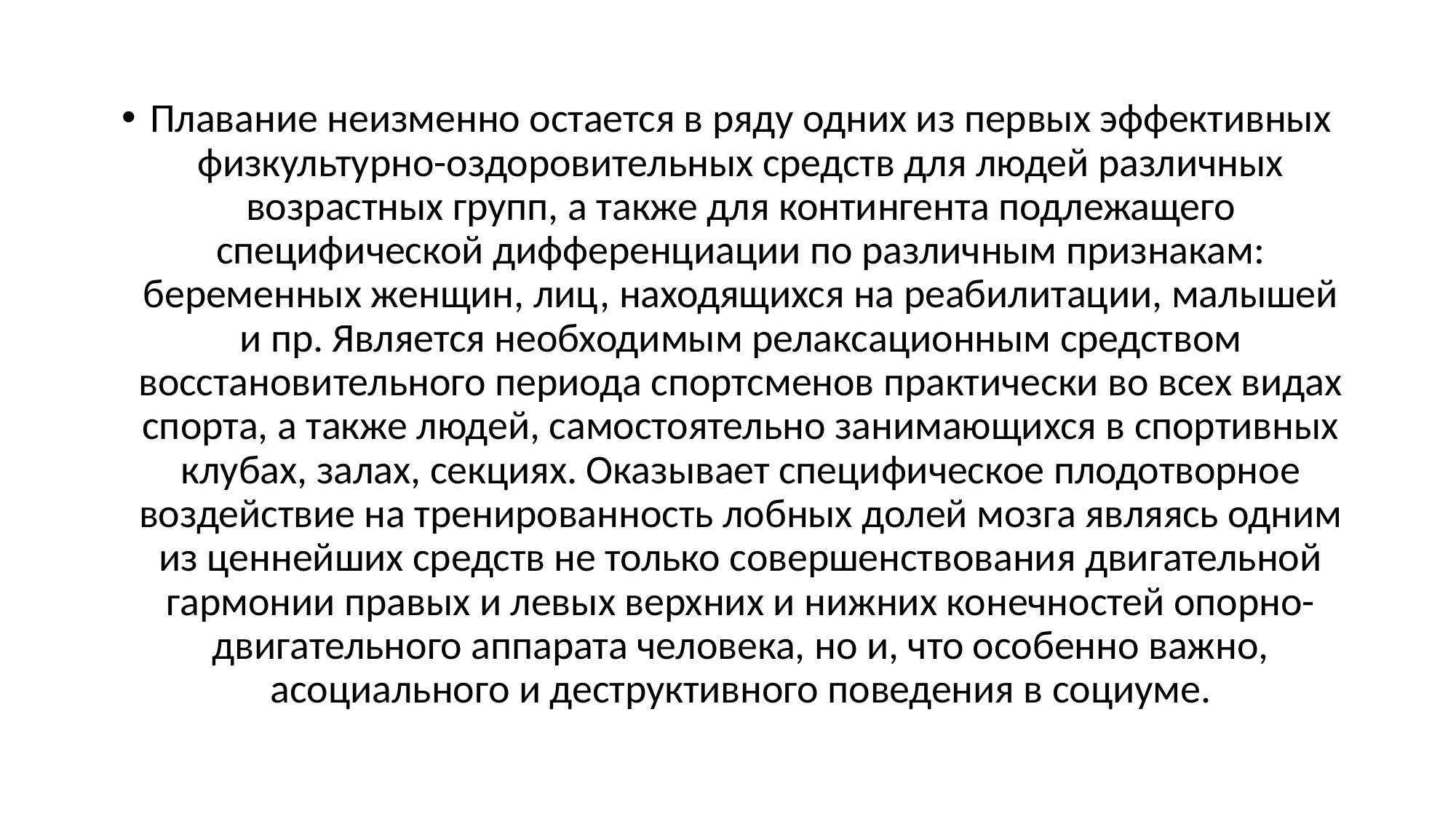

#
Плавание неизменно остается в ряду одних из первых эффективных физкультурно-оздоровительных средств для людей различных возрастных групп, а также для контингента подлежащего специфической дифференциации по различным признакам: беременных женщин, лиц, находящихся на реабилитации, малышей и пр. Является необходимым релаксационным средством восстановительного периода спортсменов практически во всех видах спорта, а также людей, самостоятельно занимающихся в спортивных клубах, залах, секциях. Оказывает специфическое плодотворное воздействие на тренированность лобных долей мозга являясь одним из ценнейших средств не только совершенствования двигательной гармонии правых и левых верхних и нижних конечностей опорно-двигательного аппарата человека, но и, что особенно важно, асоциального и деструктивного поведения в социуме.